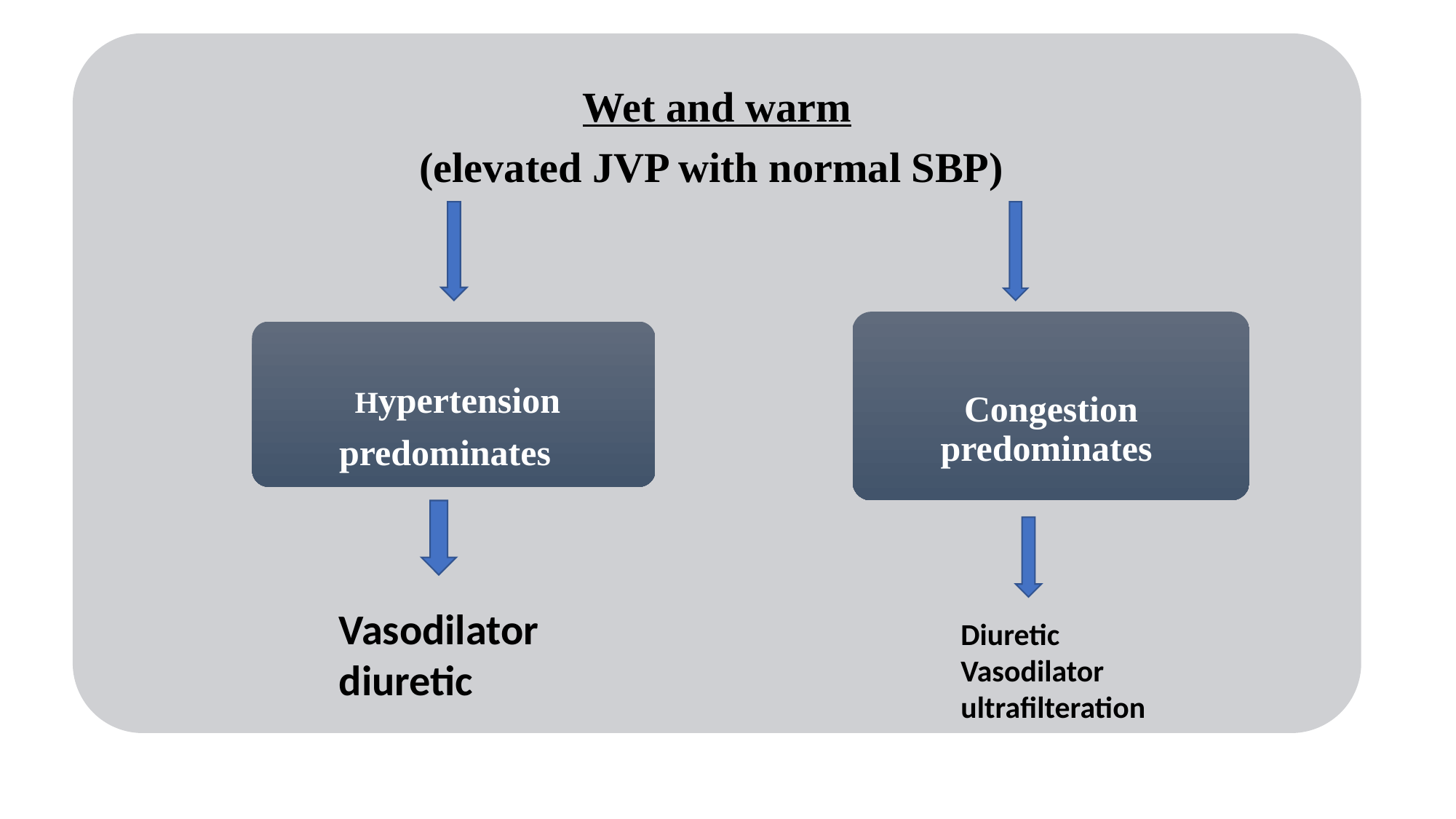

Wet and warm
(elevated JVP with normal SBP)

 Hypertension
predominates

Congestion predominates

Vasodilator
diuretic
Diuretic
Vasodilator
ultrafilteration